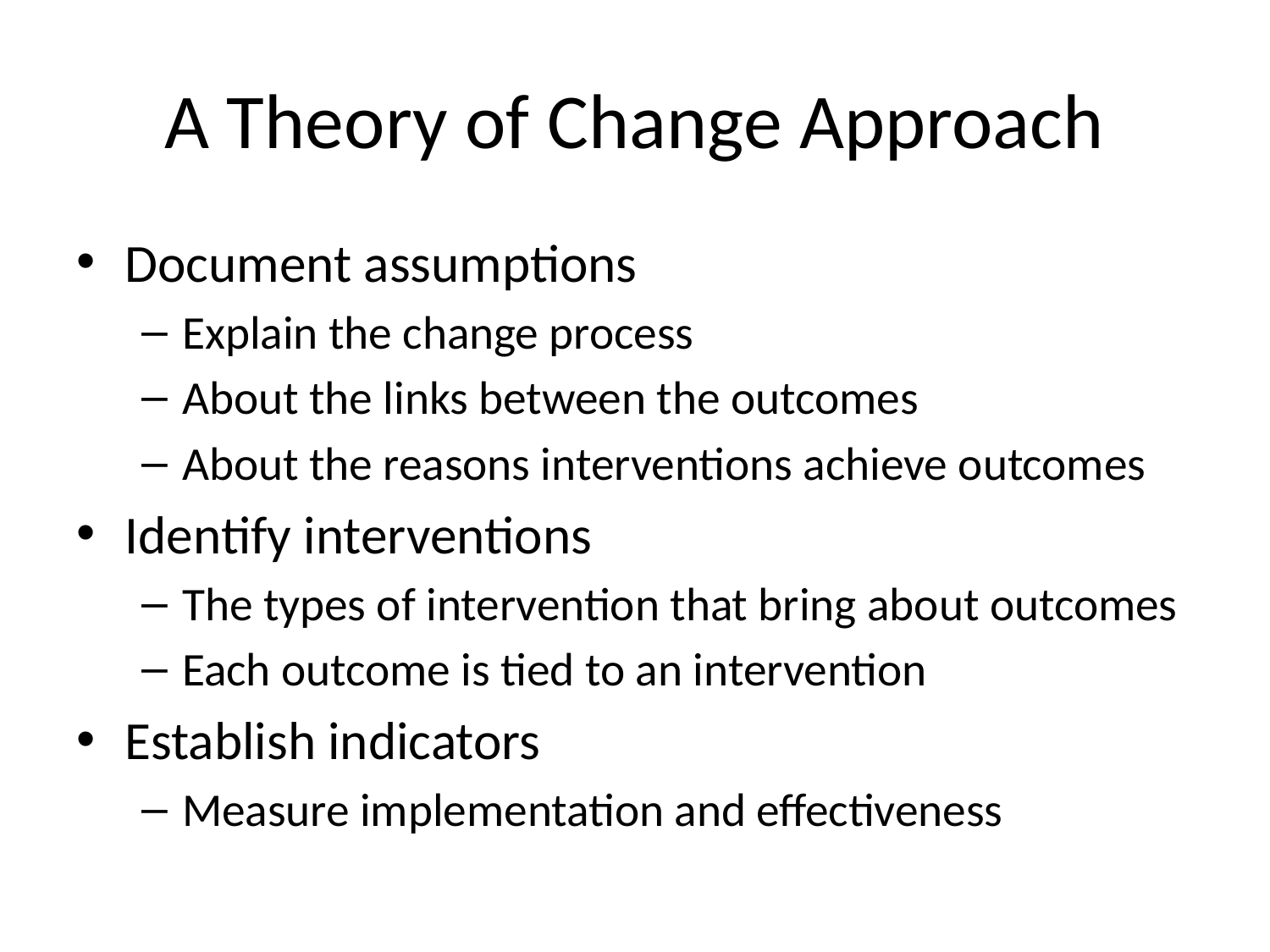

# A Theory of Change Approach
Document assumptions
Explain the change process
About the links between the outcomes
About the reasons interventions achieve outcomes
Identify interventions
The types of intervention that bring about outcomes
Each outcome is tied to an intervention
Establish indicators
Measure implementation and effectiveness